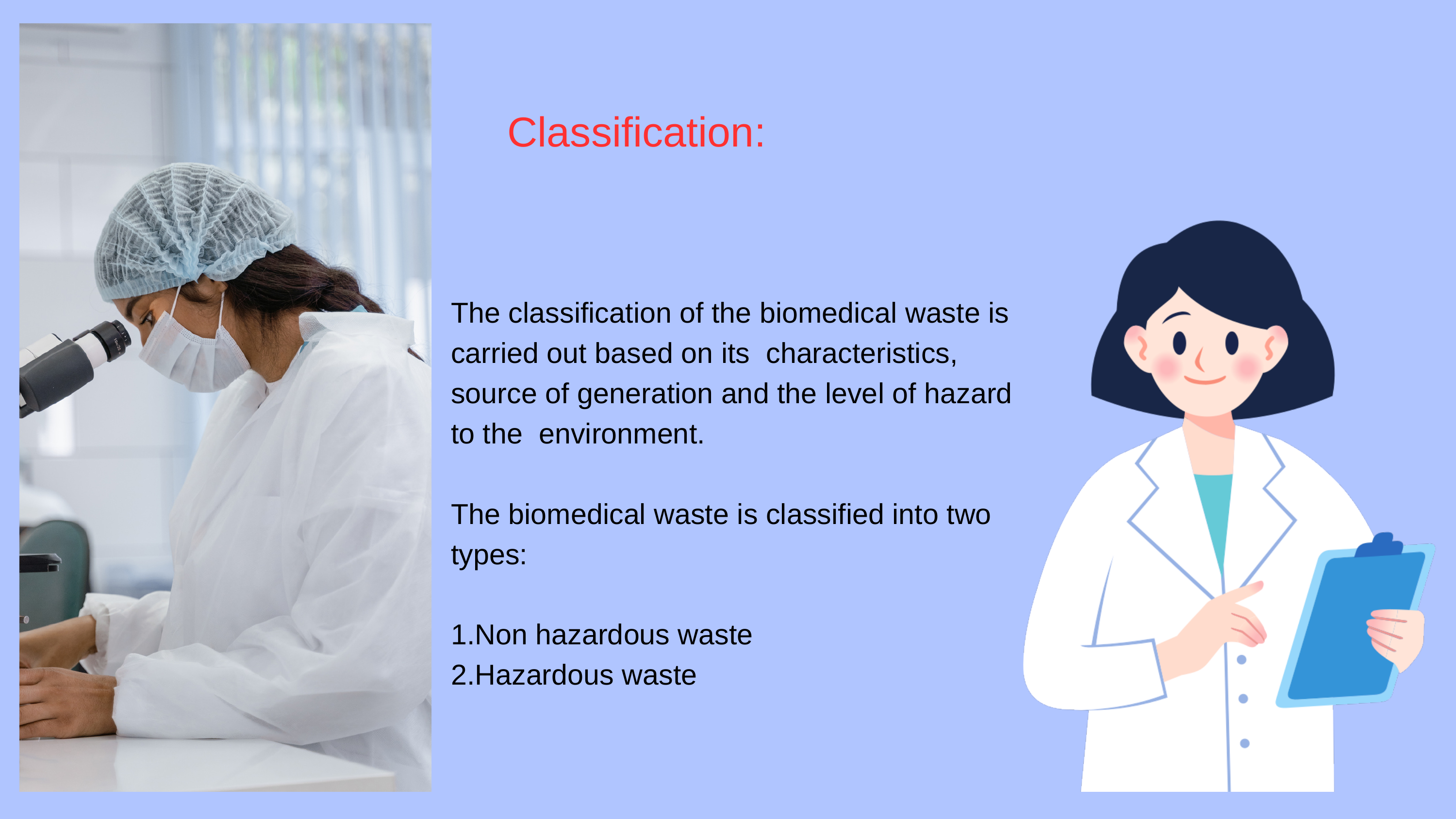

Classification:

The classification of the biomedical waste is carried out based on its  characteristics, source of generation and the level of hazard to the  environment.

The biomedical waste is classified into two types:

1.Non hazardous waste
2.Hazardous waste